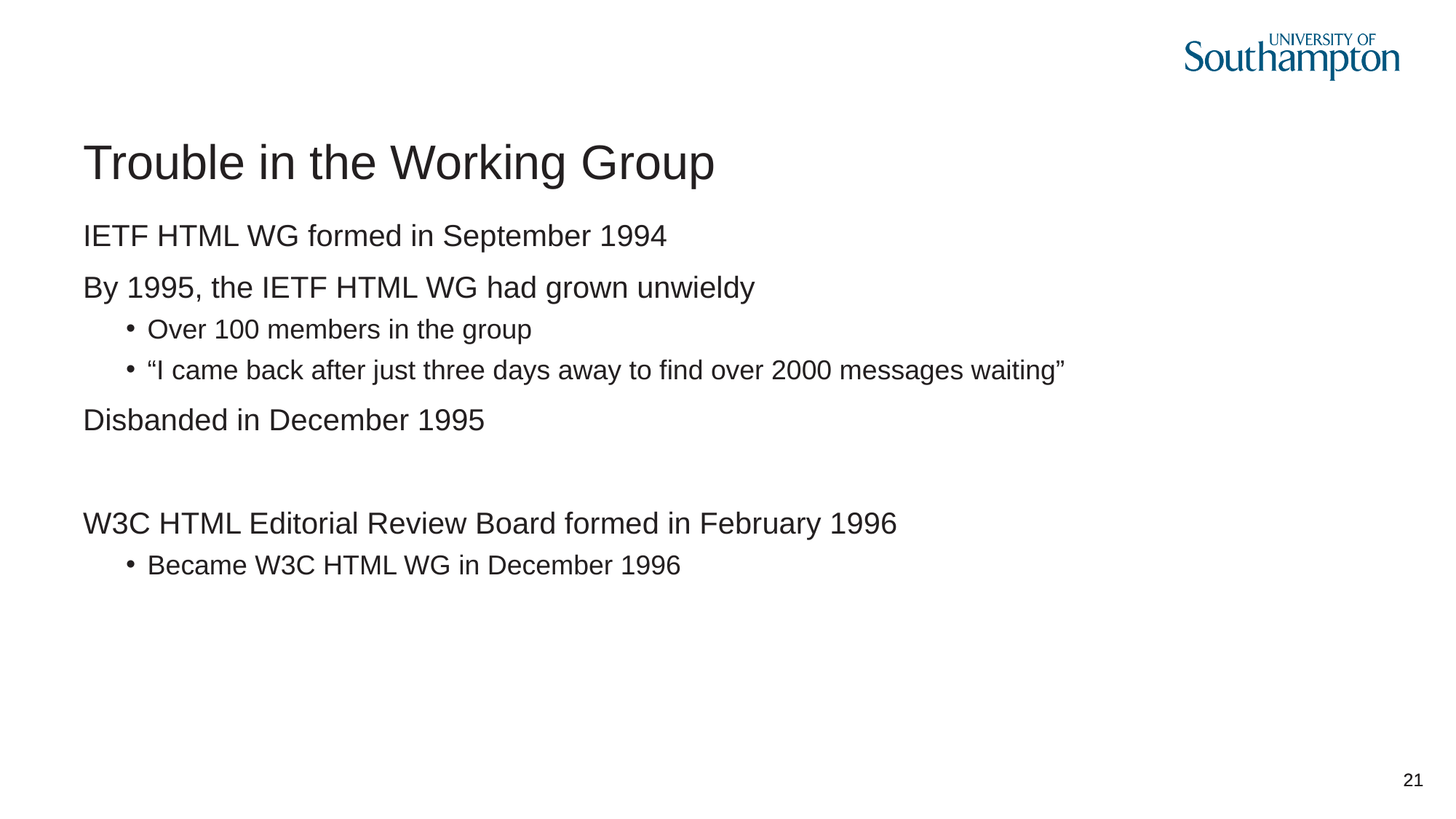

# Trouble in the Working Group
IETF HTML WG formed in September 1994
By 1995, the IETF HTML WG had grown unwieldy
Over 100 members in the group
“I came back after just three days away to find over 2000 messages waiting”
Disbanded in December 1995

W3C HTML Editorial Review Board formed in February 1996
Became W3C HTML WG in December 1996

21